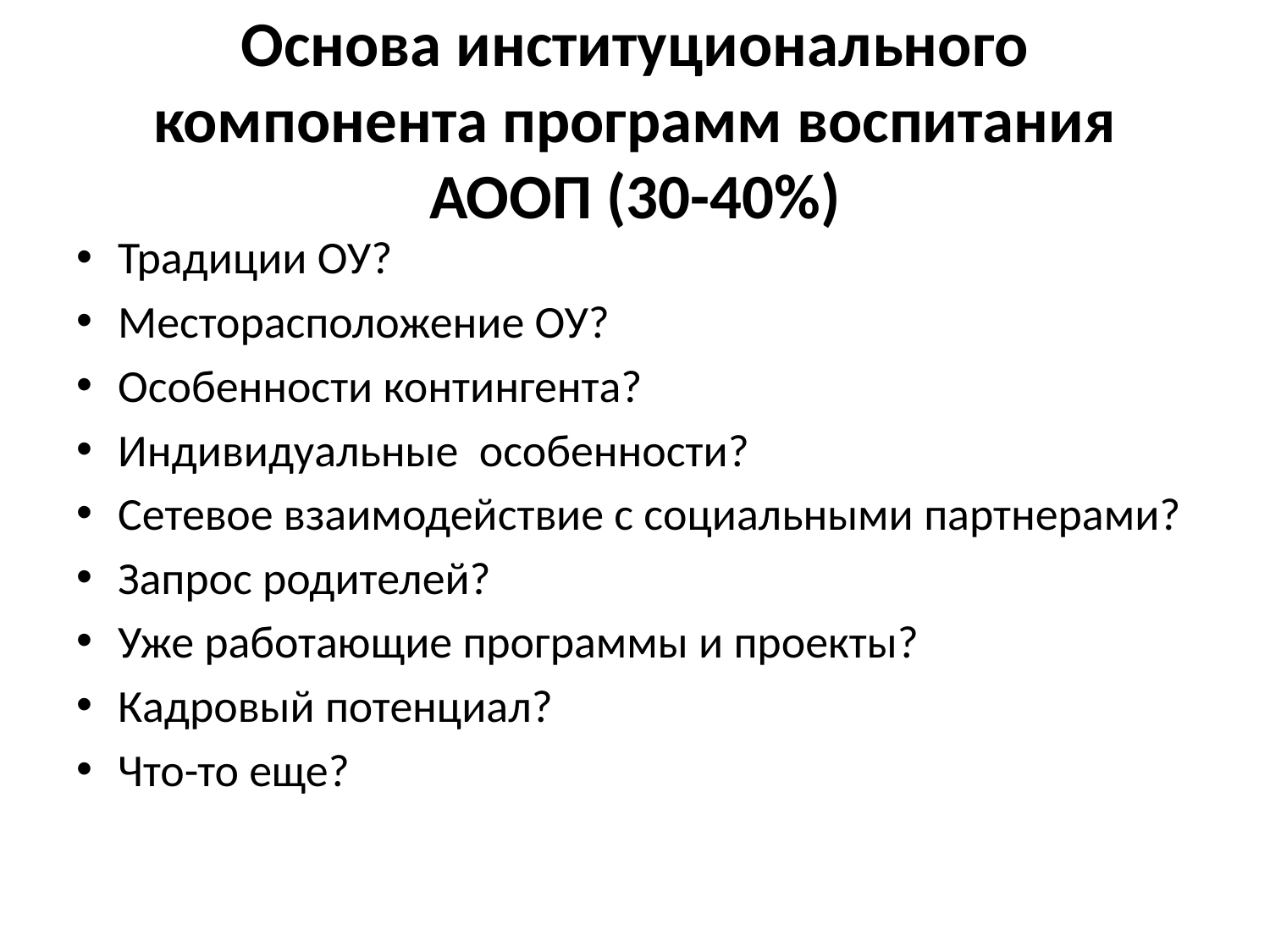

# Основа институционального компонента программ воспитания АООП (30-40%)
Традиции ОУ?
Месторасположение ОУ?
Особенности контингента?
Индивидуальные  особенности?
Сетевое взаимодействие с социальными партнерами?
Запрос родителей?
Уже работающие программы и проекты?
Кадровый потенциал?
Что-то еще?